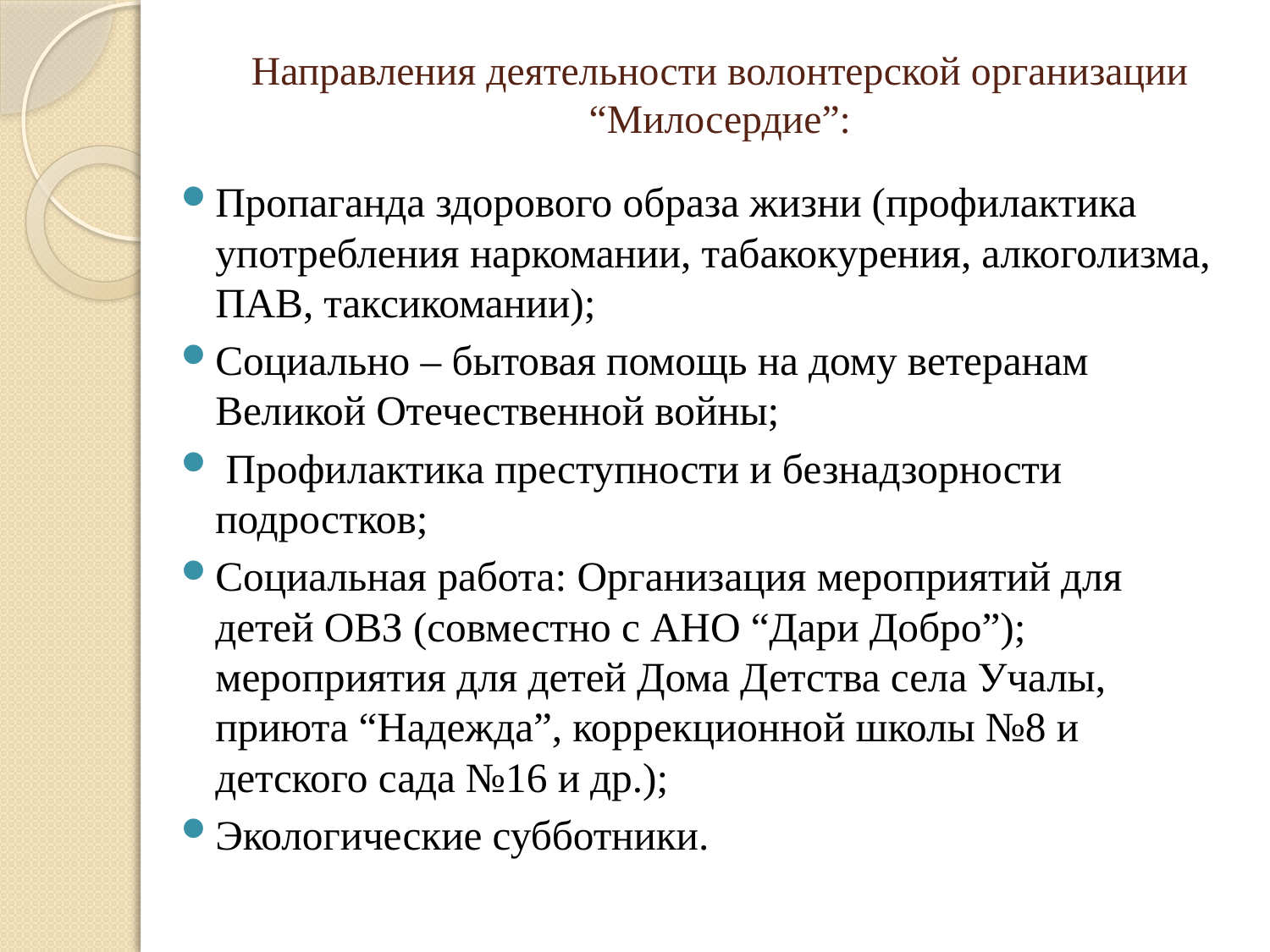

# Направления деятельности волонтерской организации “Милосердие”:
Пропаганда здорового образа жизни (профилактика употребления наркомании, табакокурения, алкоголизма, ПАВ, таксикомании);
Социально – бытовая помощь на дому ветеранам Великой Отечественной войны;
 Профилактика преступности и безнадзорности подростков;
Социальная работа: Организация мероприятий для детей ОВЗ (совместно с АНО “Дари Добро”); мероприятия для детей Дома Детства села Учалы, приюта “Надежда”, коррекционной школы №8 и детского сада №16 и др.);
Экологические субботники.